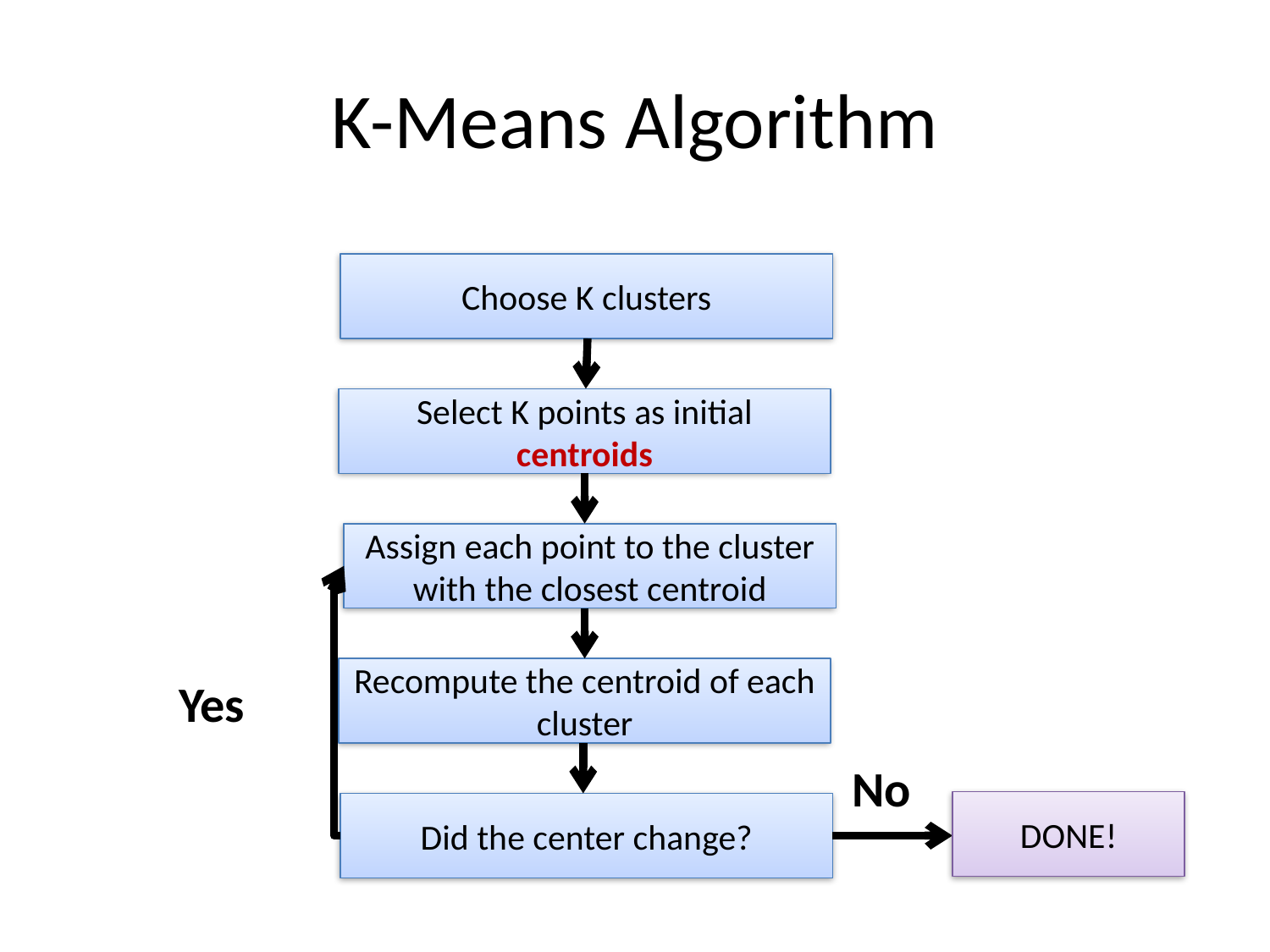

# K-Means Algorithm
Choose K clusters
Select K points as initial centroids
Assign each point to the cluster with the closest centroid
Recompute the centroid of each cluster
Yes
No
DONE!
Did the center change?